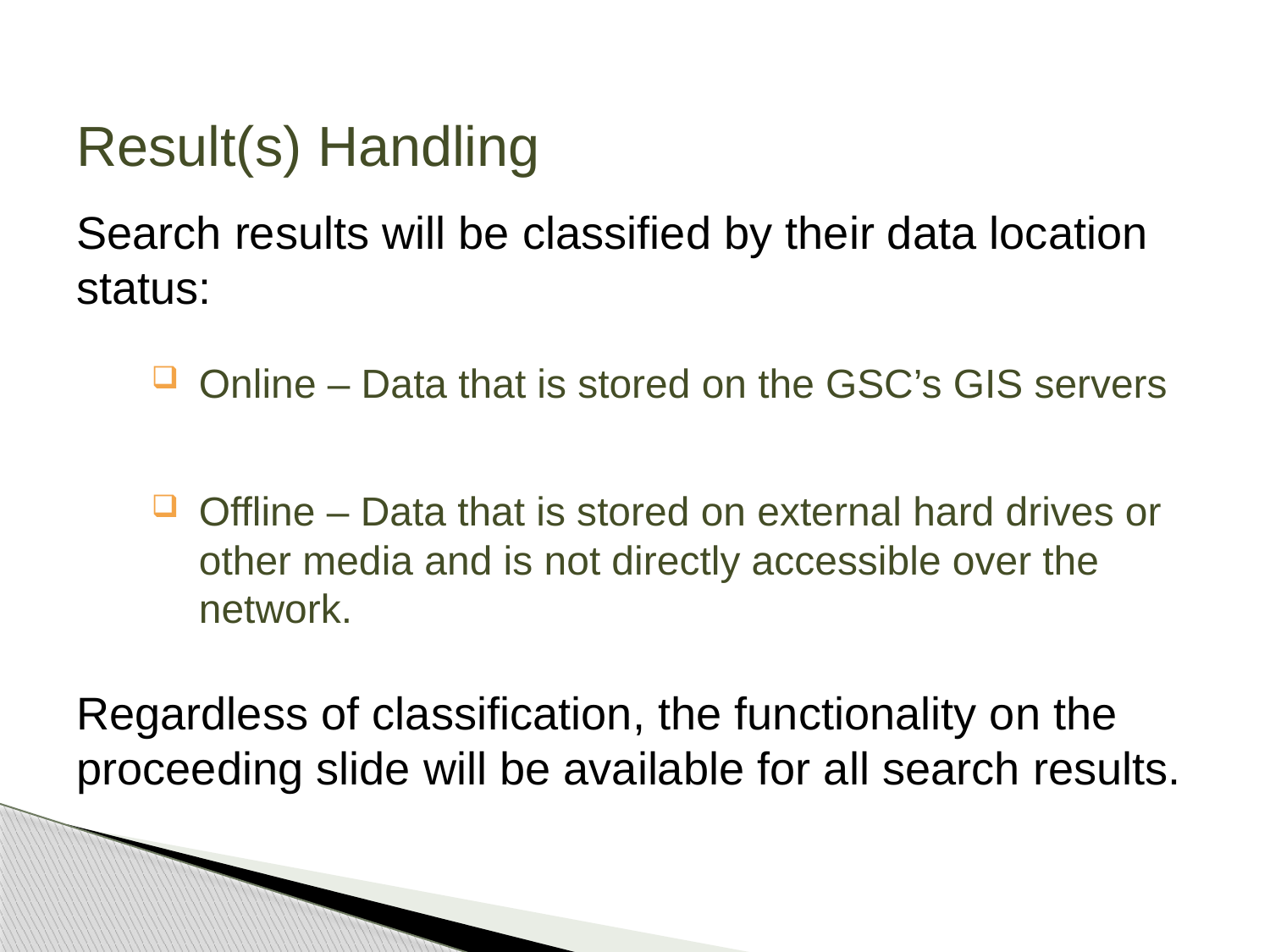

# Result(s) Handling
Search results will be classified by their data location status:

Online – Data that is stored on the GSC’s GIS servers

Offline – Data that is stored on external hard drives or other media and is not directly accessible over the network.

Regardless of classification, the functionality on the proceeding slide will be available for all search results.